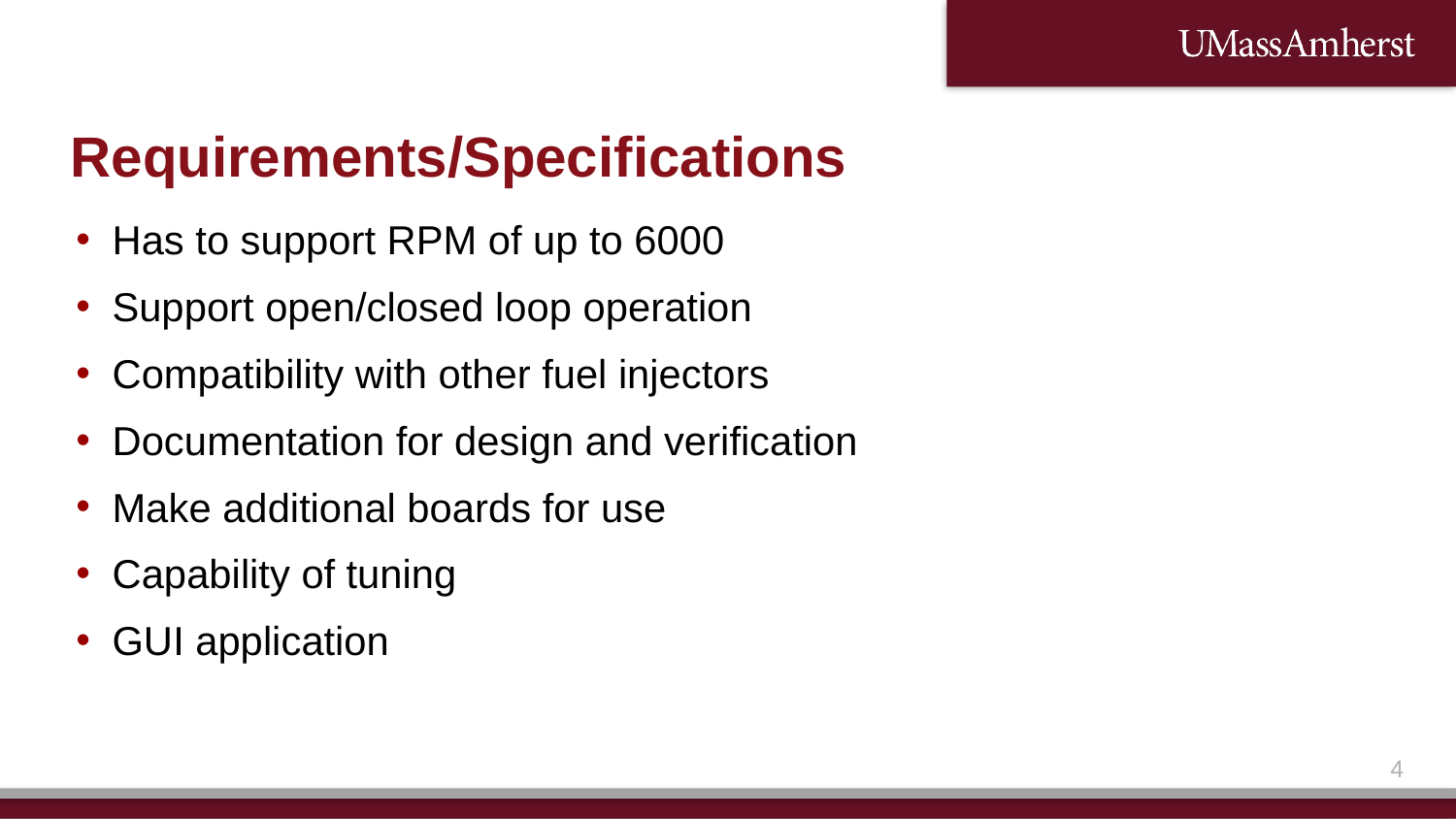

# Requirements/Specifications
Has to support RPM of up to 6000
Support open/closed loop operation
Compatibility with other fuel injectors
Documentation for design and verification
Make additional boards for use
Capability of tuning
GUI application

4